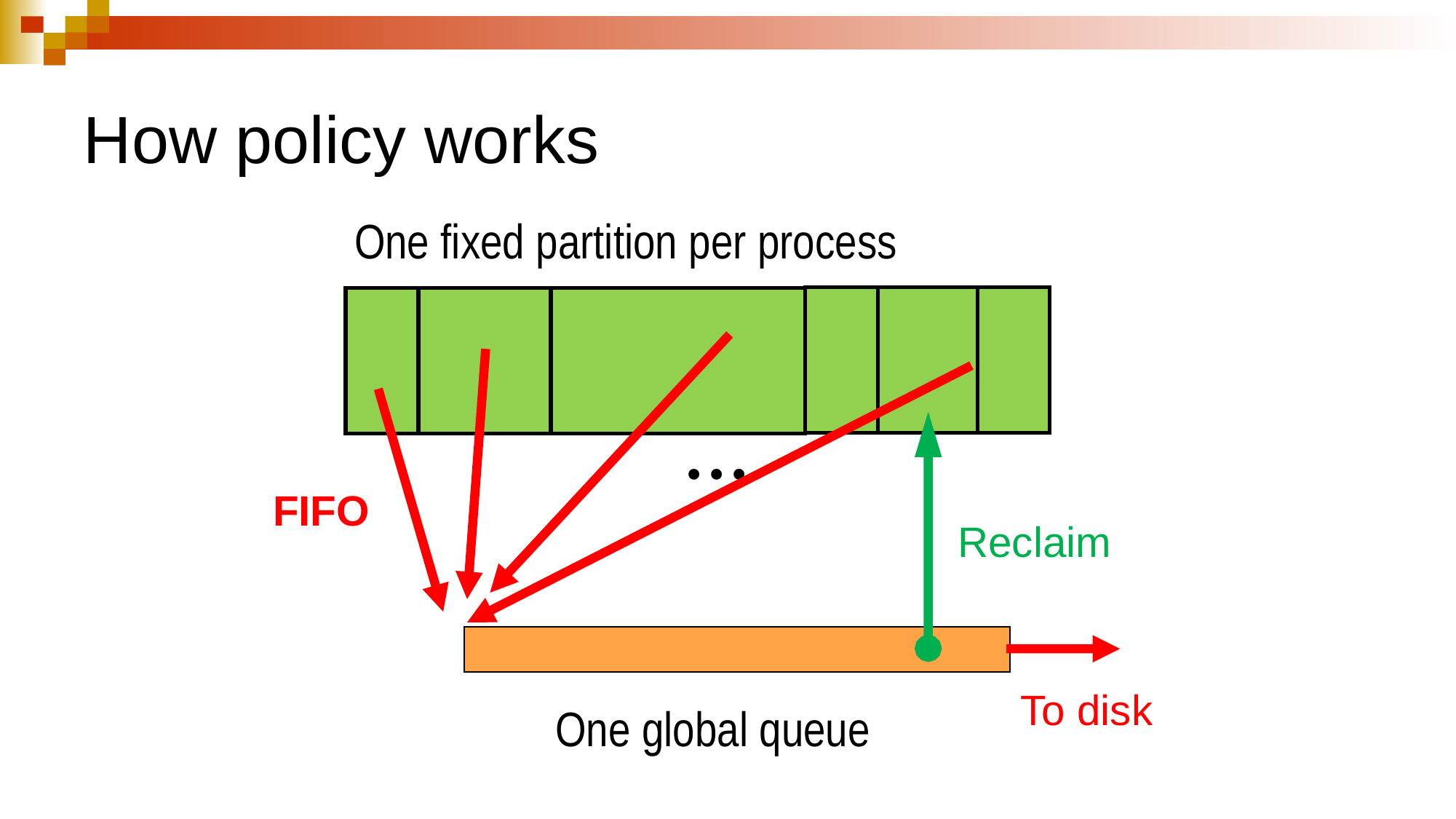

# How policy works
One fixed partition per process

...

FIFO
Reclaim

To disk
One global queue